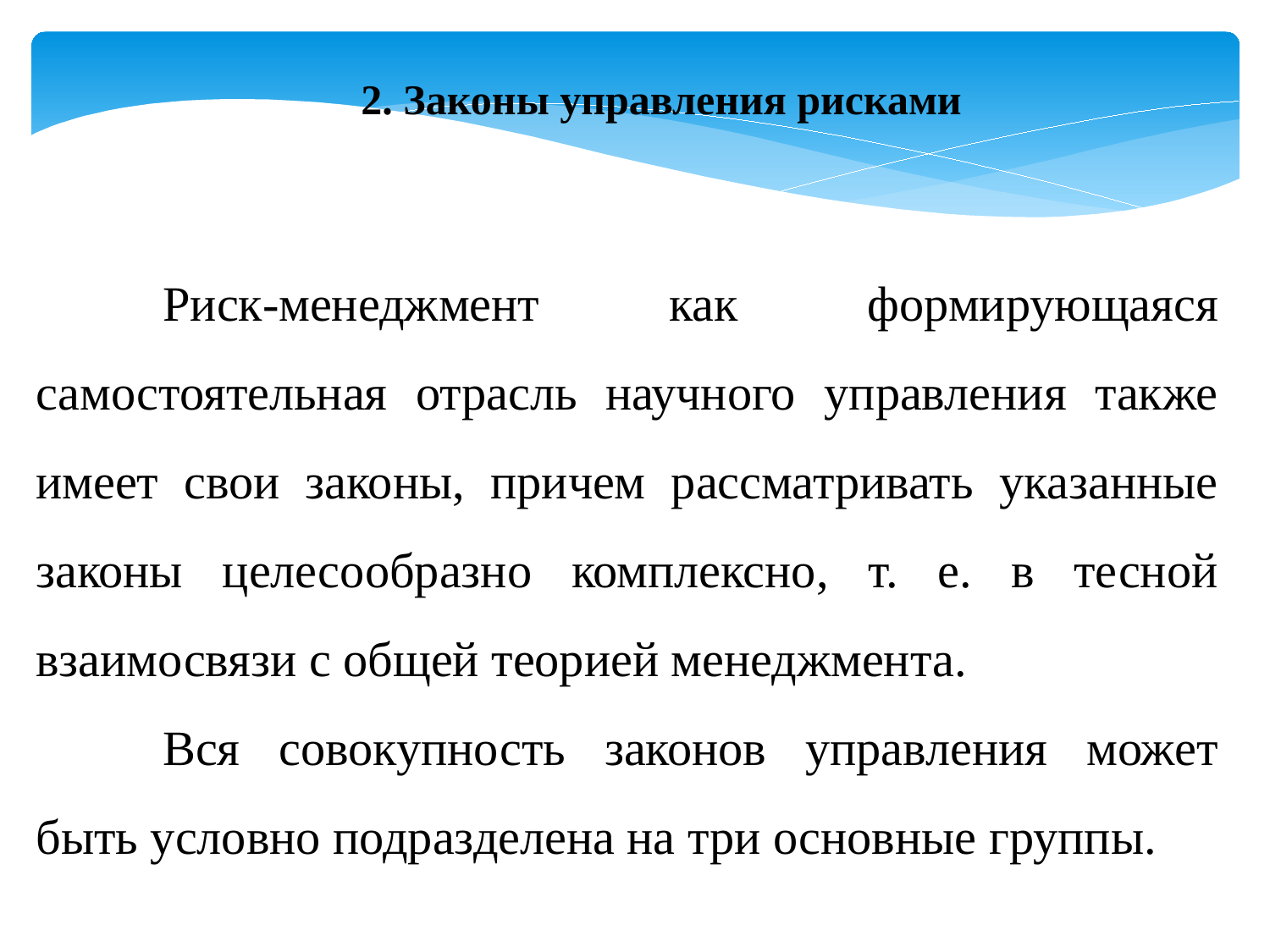

2. Законы управления рисками
	Риск-менеджмент как формирующаяся самостоятельная отрасль научного управления также имеет свои законы, причем рассматривать указанные законы целесообразно комплексно, т. е. в тесной взаимосвязи с общей теорией менеджмента.
	Вся совокупность законов управления может быть условно подразделена на три основные группы.